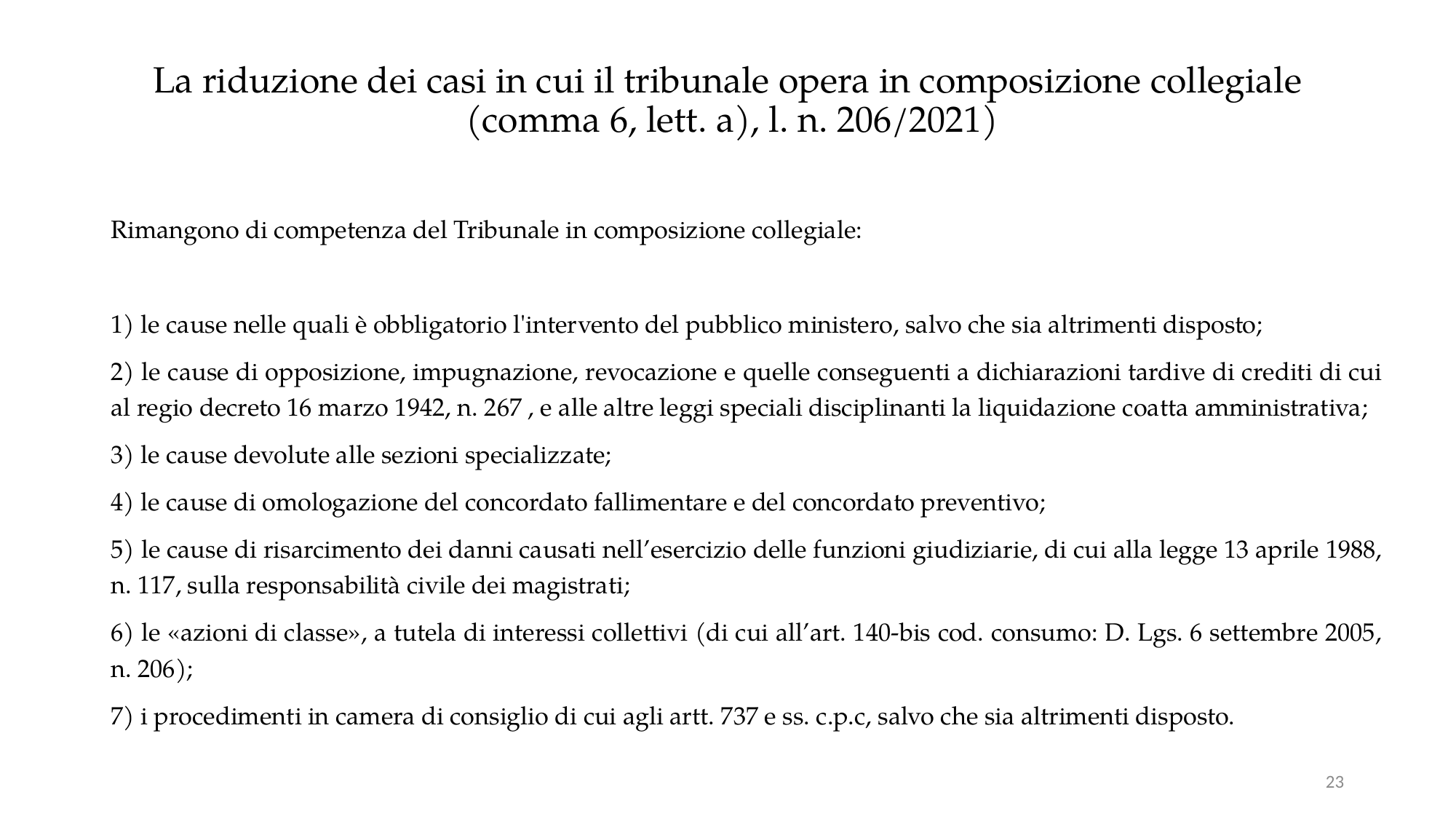

# La riduzione dei casi in cui il tribunale opera in composizione collegiale (comma 6, lett. a), l. n. 206/2021)
Rimangono di competenza del Tribunale in composizione collegiale:

1) le cause nelle quali è obbligatorio l'intervento del pubblico ministero, salvo che sia altrimenti disposto;
2) le cause di opposizione, impugnazione, revocazione e quelle conseguenti a dichiarazioni tardive di crediti di cui al regio decreto 16 marzo 1942, n. 267 , e alle altre leggi speciali disciplinanti la liquidazione coatta amministrativa;
3) le cause devolute alle sezioni specializzate;
4) le cause di omologazione del concordato fallimentare e del concordato preventivo;
5) le cause di risarcimento dei danni causati nell’esercizio delle funzioni giudiziarie, di cui alla legge 13 aprile 1988, n. 117, sulla responsabilità civile dei magistrati;
6) le «azioni di classe», a tutela di interessi collettivi (di cui all’art. 140-bis cod. consumo: D. Lgs. 6 settembre 2005, n. 206);
7) i procedimenti in camera di consiglio di cui agli artt. 737 e ss. c.p.c, salvo che sia altrimenti disposto.

23